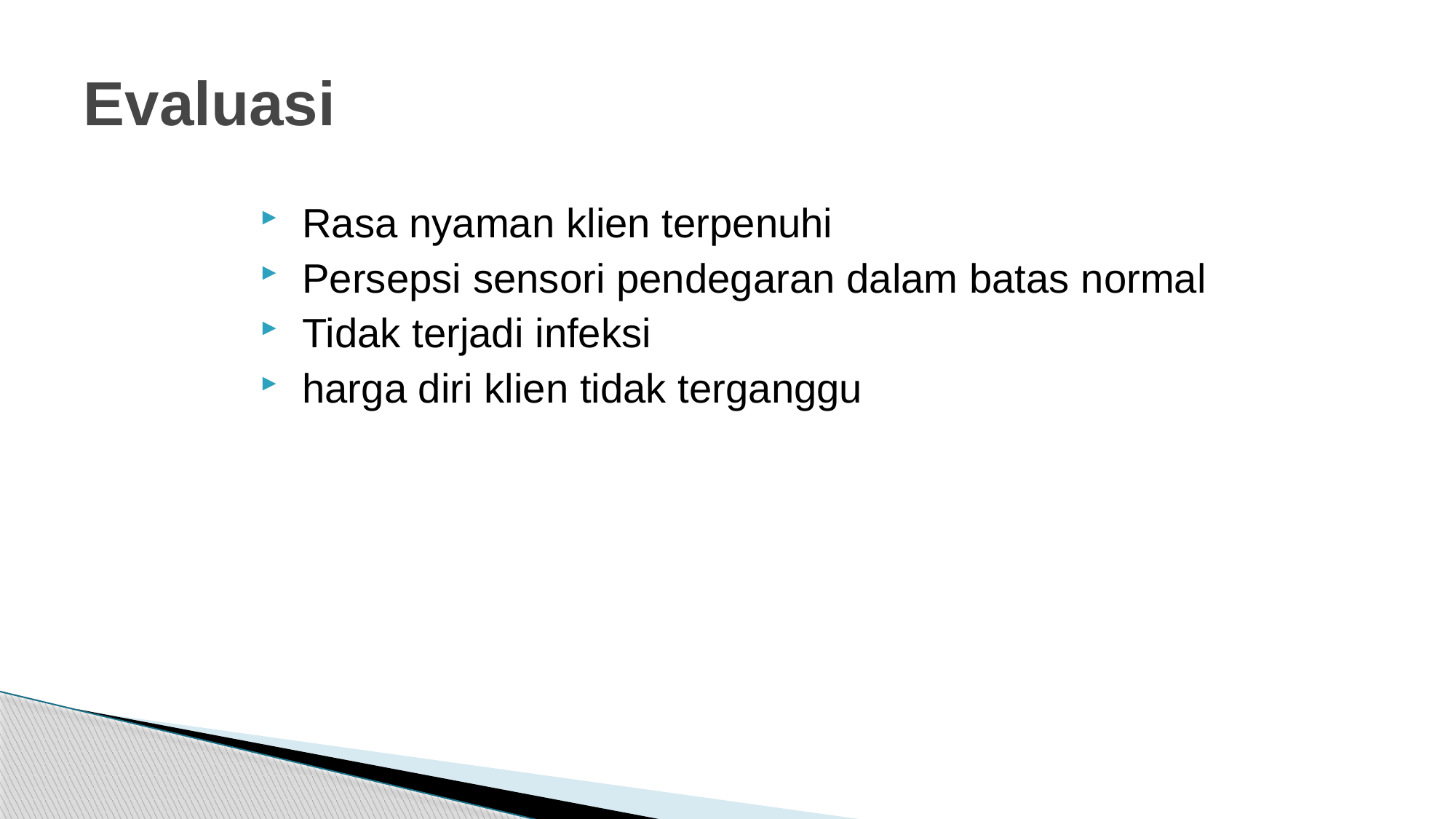

# Evaluasi
 Rasa nyaman klien terpenuhi
 Persepsi sensori pendegaran dalam batas normal
 Tidak terjadi infeksi
 harga diri klien tidak terganggu